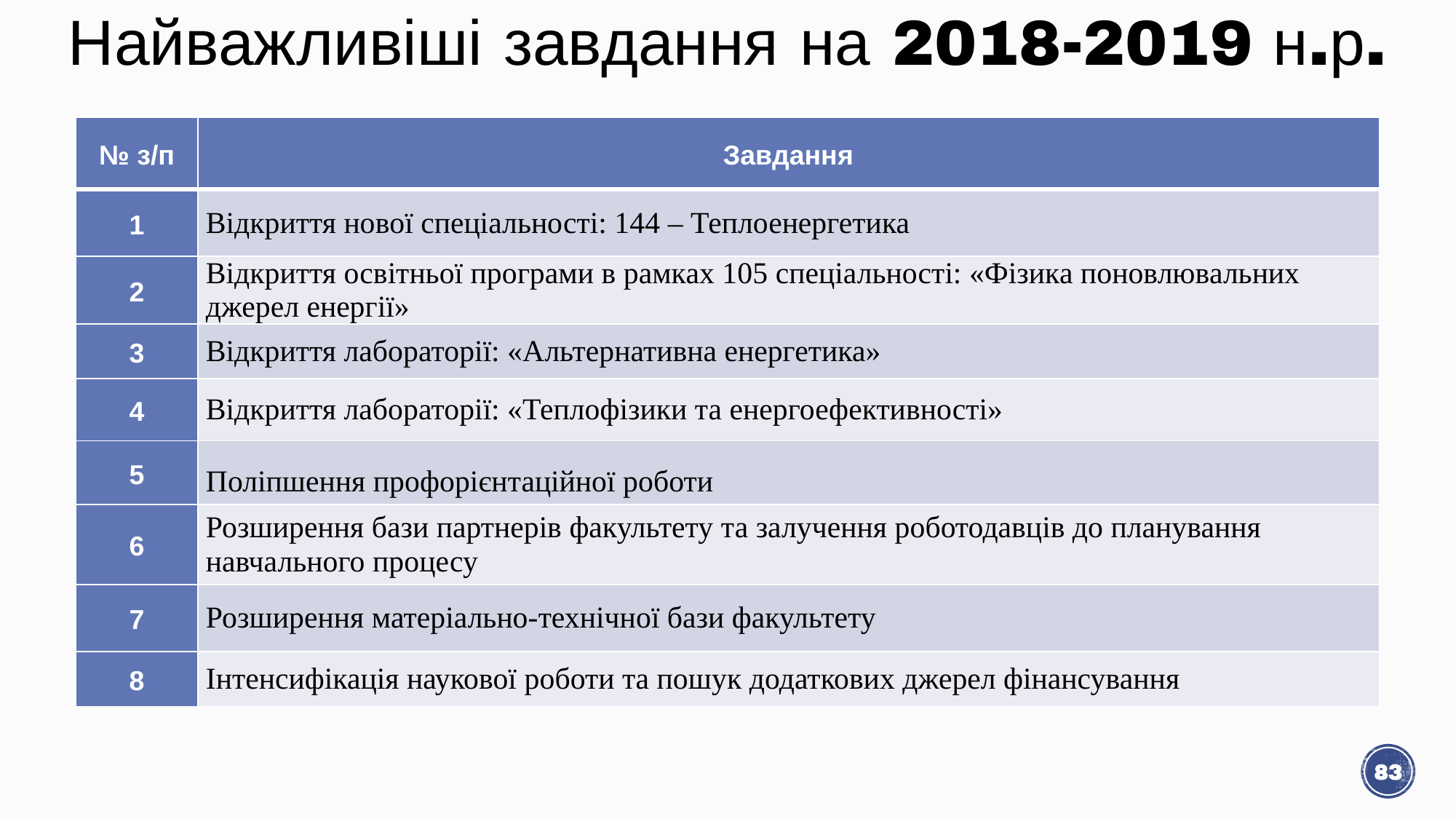

# Найважливіші завдання на 2018-2019 н.р.
| № з/п | Завдання |
| --- | --- |
| 1 | Відкриття нової спеціальності: 144 – Теплоенергетика |
| 2 | Відкриття освітньої програми в рамках 105 спеціальності: «Фізика поновлювальних джерел енергії» |
| 3 | Відкриття лабораторії: «Альтернативна енергетика» |
| 4 | Відкриття лабораторії: «Теплофізики та енергоефективності» |
| 5 | Поліпшення профорієнтаційної роботи |
| 6 | Розширення бази партнерів факультету та залучення роботодавців до планування навчального процесу |
| 7 | Розширення матеріально-технічної бази факультету |
| 8 | Інтенсифікація наукової роботи та пошук додаткових джерел фінансування |
83